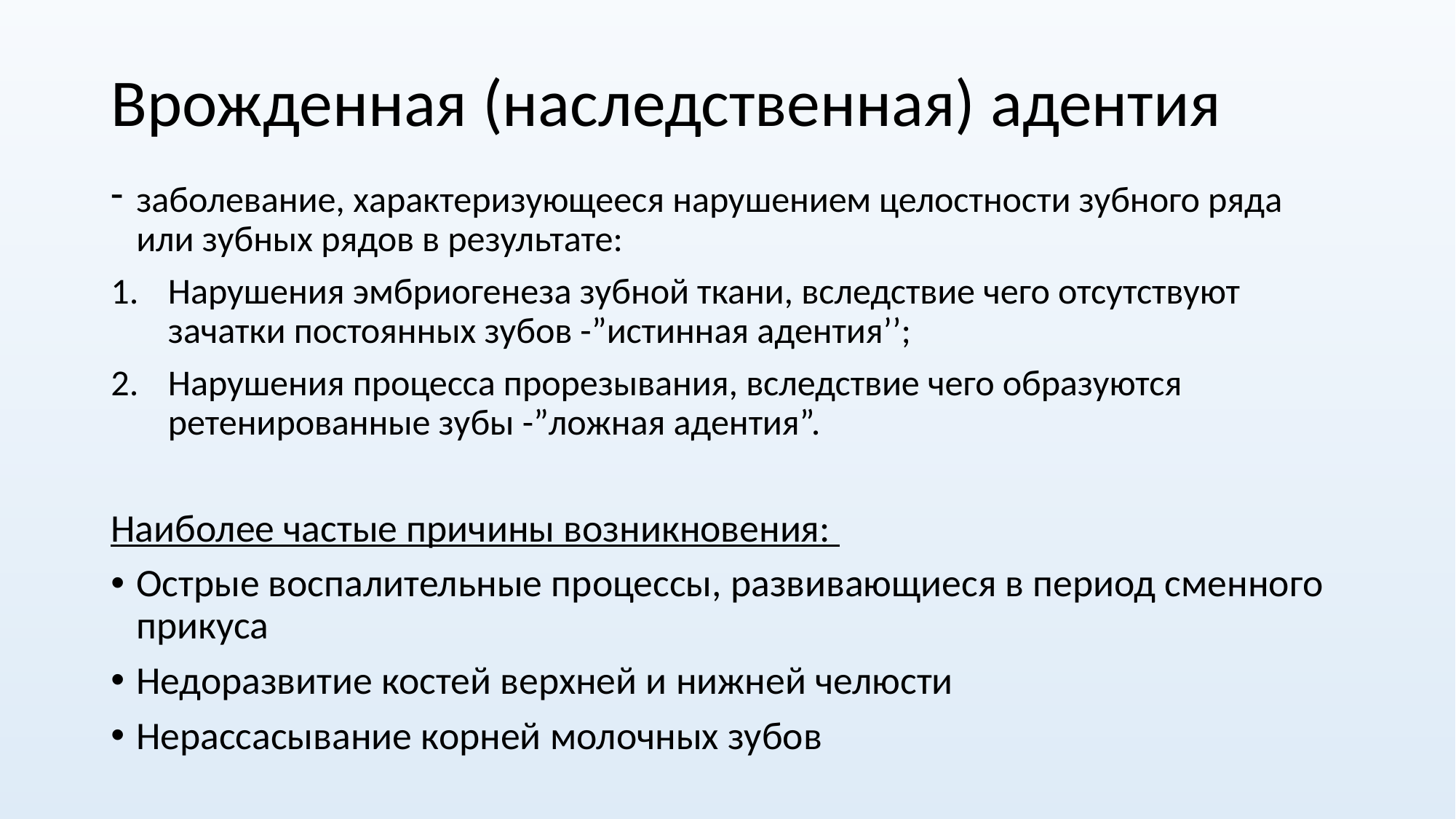

# Врожденная (наследственная) адентия
заболевание, характеризующееся нарушением целостности зубного ряда или зубных рядов в результате:
Нарушения эмбриогенеза зубной ткани, вследствие чего отсутствуют зачатки постоянных зубов -”истинная адентия’’;
Нарушения процесса прорезывания, вследствие чего образуются ретенированные зубы -”ложная адентия”.

Наиболее частые причины возникновения:
Острые воспалительные процессы, развивающиеся в период сменного прикуса
Недоразвитие костей верхней и нижней челюсти
Нерассасывание корней молочных зубов